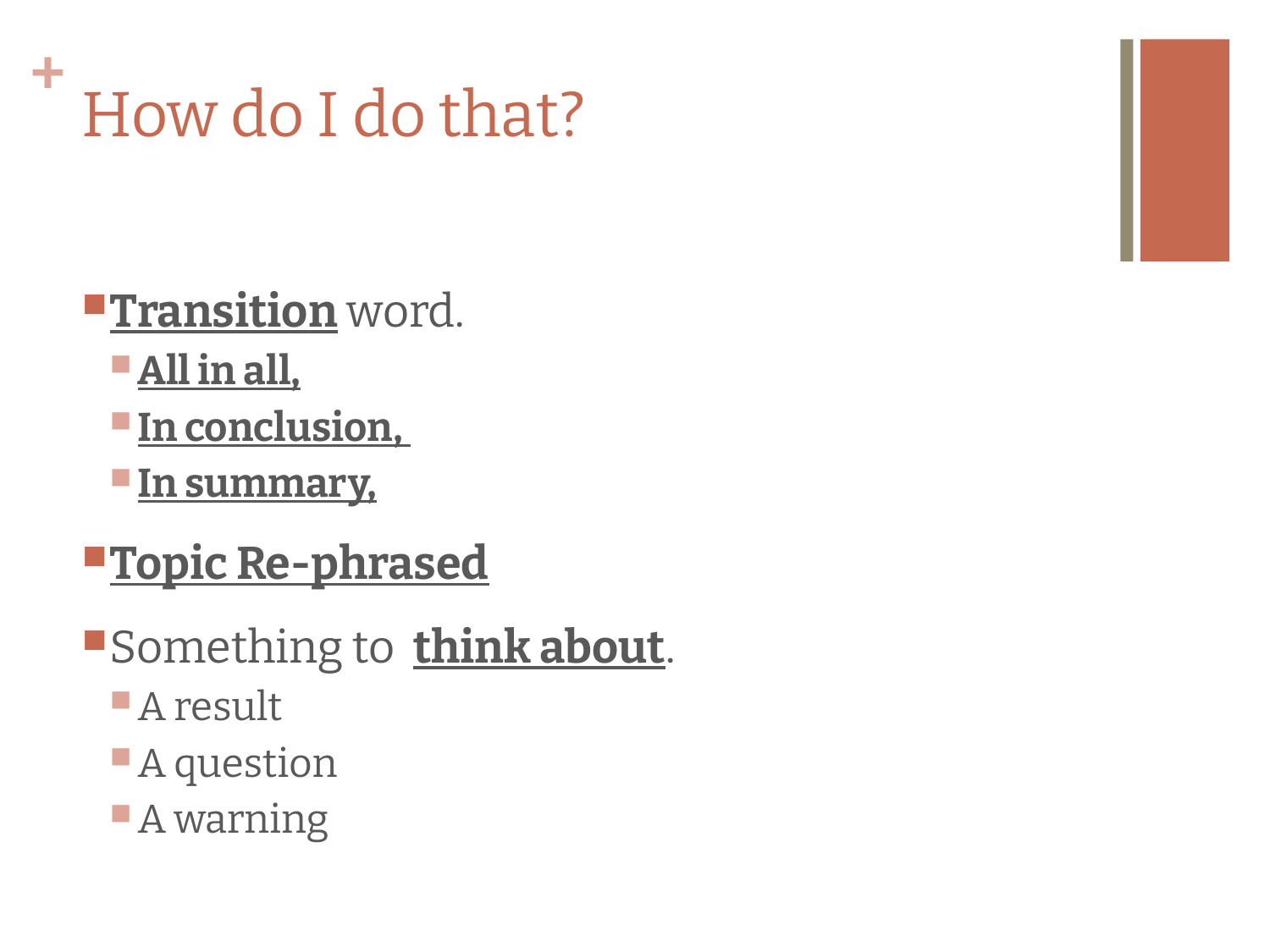

# How do I do that?
Transition word.
All in all,
In conclusion,
In summary,
Topic Re-phrased
Something to  think about.
A result
A question
A warning